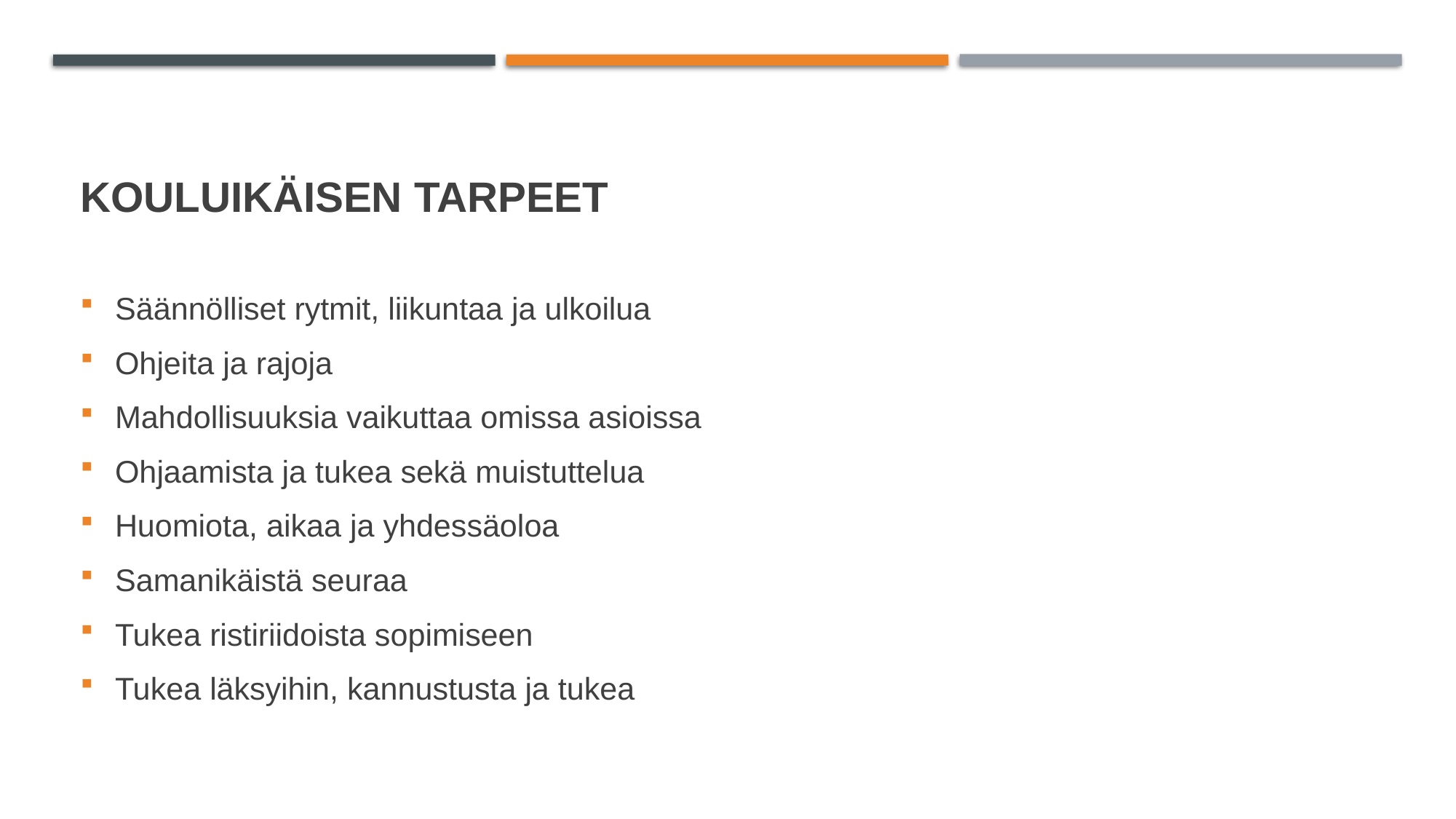

# Kouluikäisen tarpeet
Säännölliset rytmit, liikuntaa ja ulkoilua
Ohjeita ja rajoja
Mahdollisuuksia vaikuttaa omissa asioissa
Ohjaamista ja tukea sekä muistuttelua
Huomiota, aikaa ja yhdessäoloa
Samanikäistä seuraa
Tukea ristiriidoista sopimiseen
Tukea läksyihin, kannustusta ja tukea